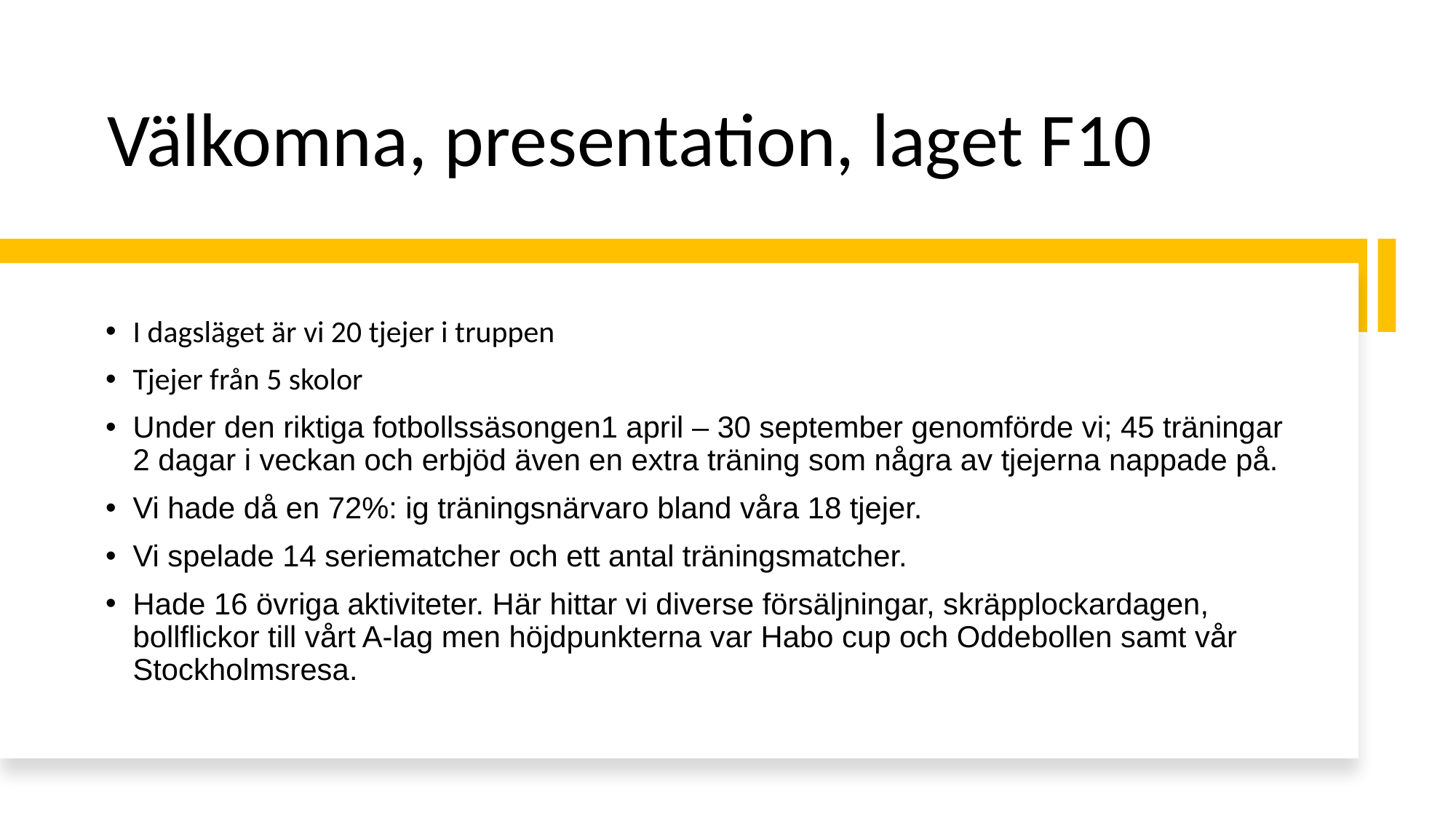

# Välkomna, presentation, laget F10

I dagsläget är vi 20 tjejer i truppen
Tjejer från 5 skolor
Under den riktiga fotbollssäsongen1 april – 30 september genomförde vi; 45 träningar 2 dagar i veckan och erbjöd även en extra träning som några av tjejerna nappade på.
Vi hade då en 72%: ig träningsnärvaro bland våra 18 tjejer.
Vi spelade 14 seriematcher och ett antal träningsmatcher.
Hade 16 övriga aktiviteter. Här hittar vi diverse försäljningar, skräpplockardagen, bollflickor till vårt A-lag men höjdpunkterna var Habo cup och Oddebollen samt vår Stockholmsresa.